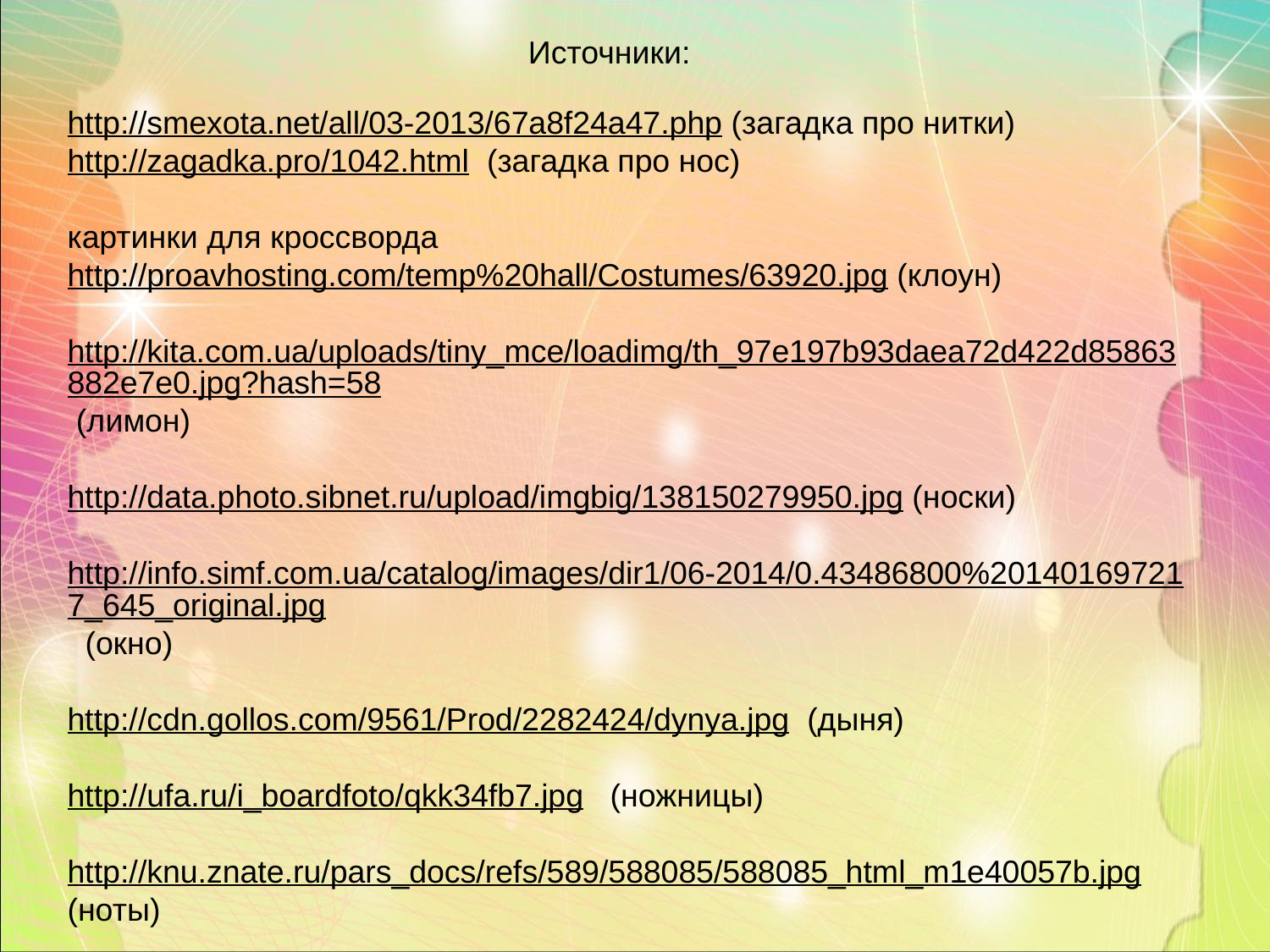

Источники:
http://smexota.net/all/03-2013/67a8f24a47.php (загадка про нитки)
http://zagadka.pro/1042.html  (загадка про нос)

картинки для кроссворда
http://proavhosting.com/temp%20hall/Costumes/63920.jpg (клоун)

http://kita.com.ua/uploads/tiny_mce/loadimg/th_97e197b93daea72d422d85863882e7e0.jpg?hash=58 (лимон)

http://data.photo.sibnet.ru/upload/imgbig/138150279950.jpg (носки)

http://info.simf.com.ua/catalog/images/dir1/06-2014/0.43486800%201401697217_645_original.jpg  (окно)

http://cdn.gollos.com/9561/Prod/2282424/dynya.jpg  (дыня)

http://ufa.ru/i_boardfoto/qkk34fb7.jpg   (ножницы)

http://knu.znate.ru/pars_docs/refs/589/588085/588085_html_m1e40057b.jpg (ноты)

http://lib.exdat.com/tw_files2/urls_12/11/d-10519/img15.jpg (буква н)